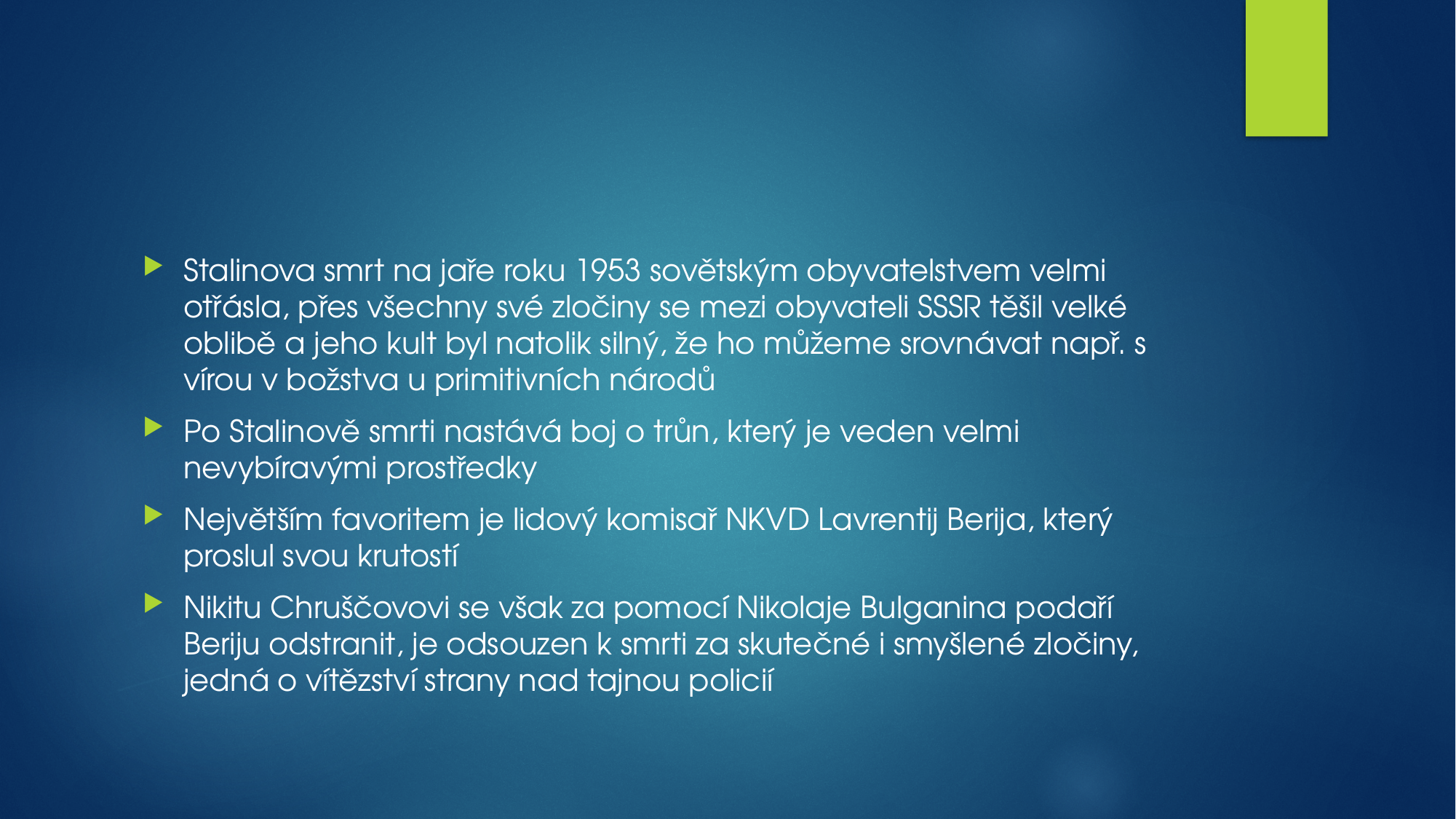

#
Stalinova smrt na jaře roku 1953 sovětským obyvatelstvem velmi otřásla, přes všechny své zločiny se mezi obyvateli SSSR těšil velké oblibě a jeho kult byl natolik silný, že ho můžeme srovnávat např. s vírou v božstva u primitivních národů
Po Stalinově smrti nastává boj o trůn, který je veden velmi nevybíravými prostředky
Největším favoritem je lidový komisař NKVD Lavrentij Berija, který proslul svou krutostí
Nikitu Chruščovovi se však za pomocí Nikolaje Bulganina podaří Beriju odstranit, je odsouzen k smrti za skutečné i smyšlené zločiny, jedná o vítězství strany nad tajnou policií